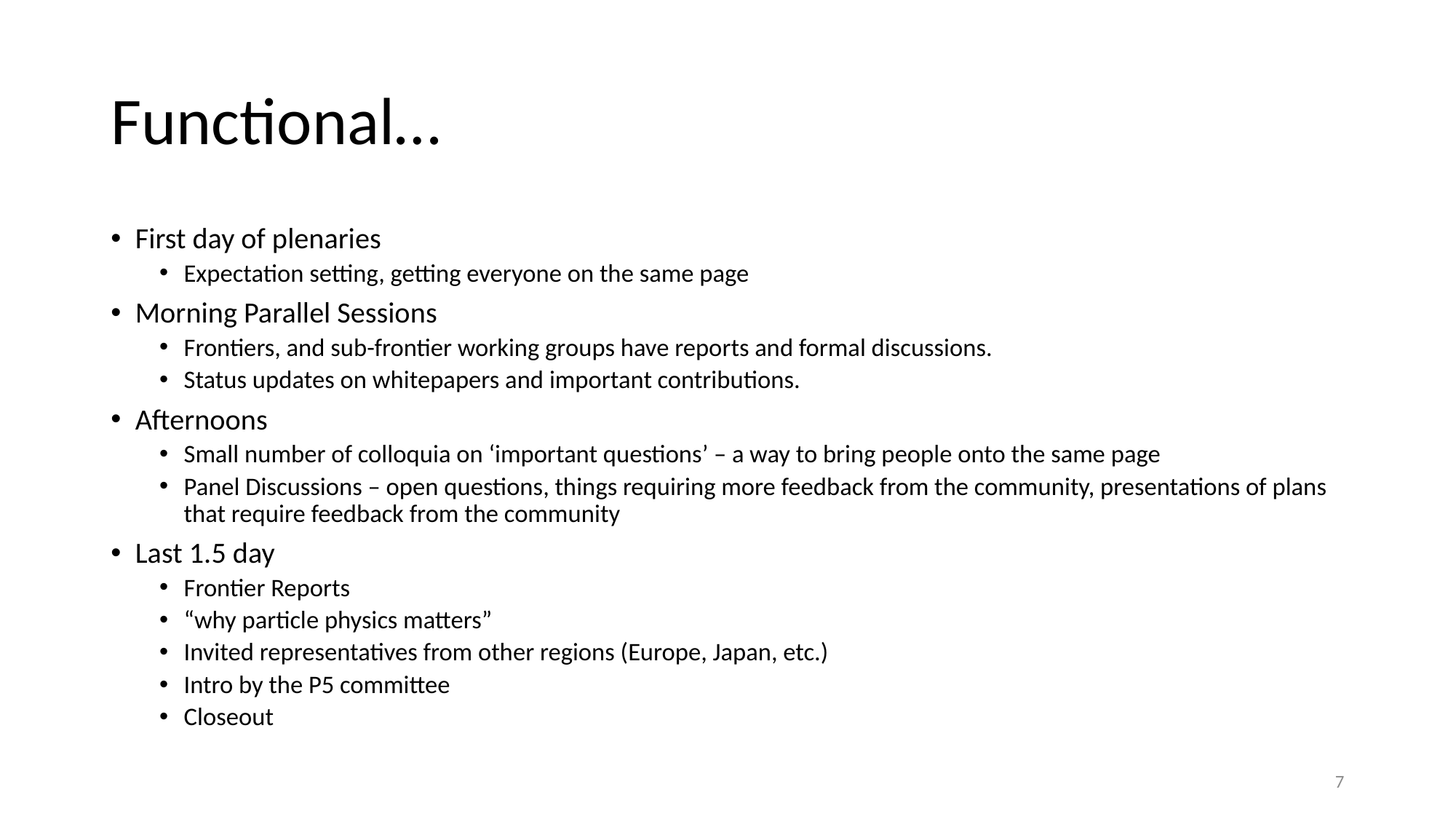

# Functional…
First day of plenaries
Expectation setting, getting everyone on the same page
Morning Parallel Sessions
Frontiers, and sub-frontier working groups have reports and formal discussions.
Status updates on whitepapers and important contributions.
Afternoons
Small number of colloquia on ‘important questions’ – a way to bring people onto the same page
Panel Discussions – open questions, things requiring more feedback from the community, presentations of plans that require feedback from the community
Last 1.5 day
Frontier Reports
“why particle physics matters”
Invited representatives from other regions (Europe, Japan, etc.)
Intro by the P5 committee
Closeout

7